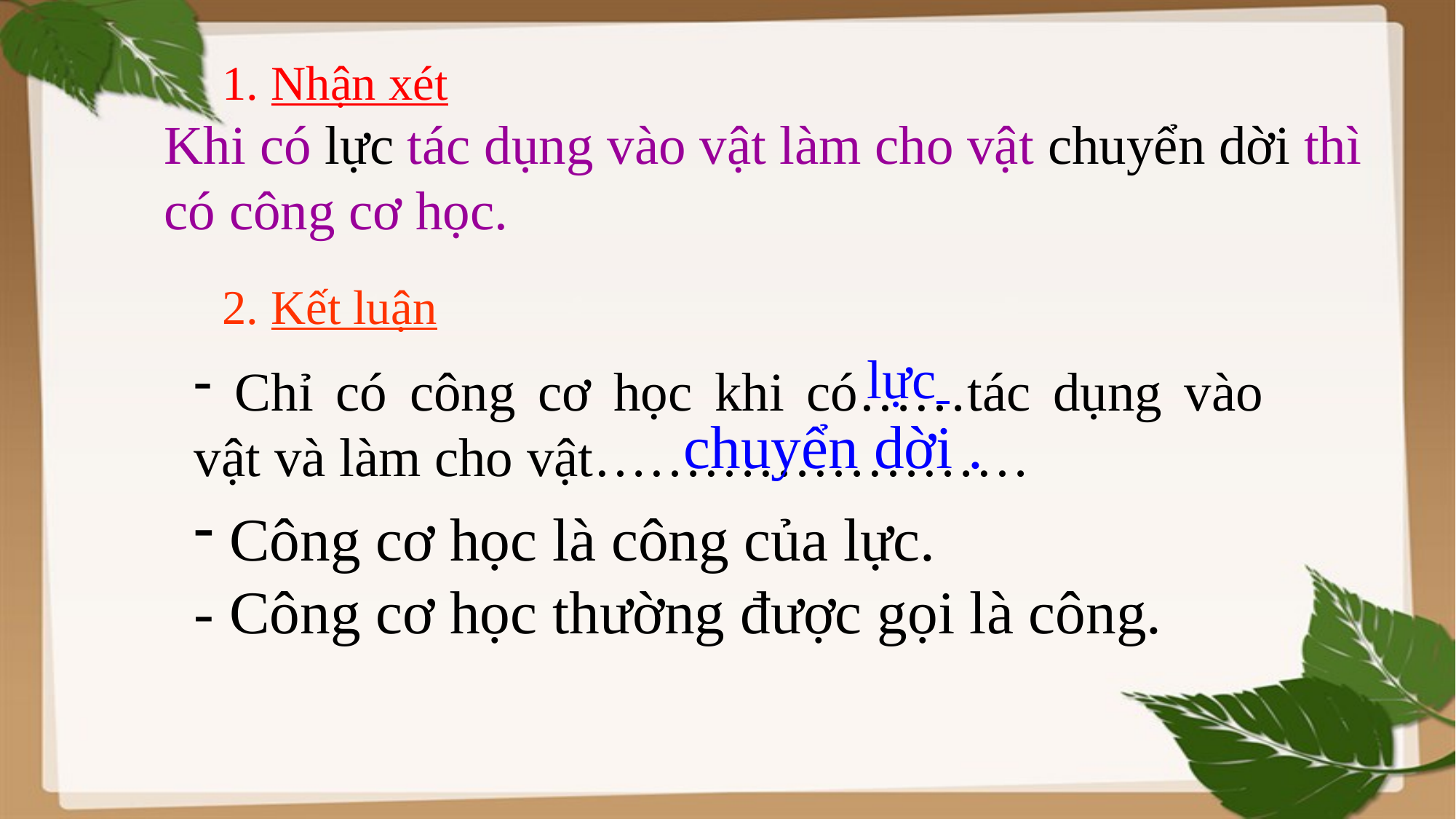

1. Nhận xét
Khi có lực tác dụng vào vật làm cho vật chuyển dời thì có công cơ học.
2. Kết luận
lực
 Chỉ có công cơ học khi có……tác dụng vào vật và làm cho vật……………………
chuyển dời .
 Công cơ học là công của lực.
- Công cơ học thường được gọi là công.